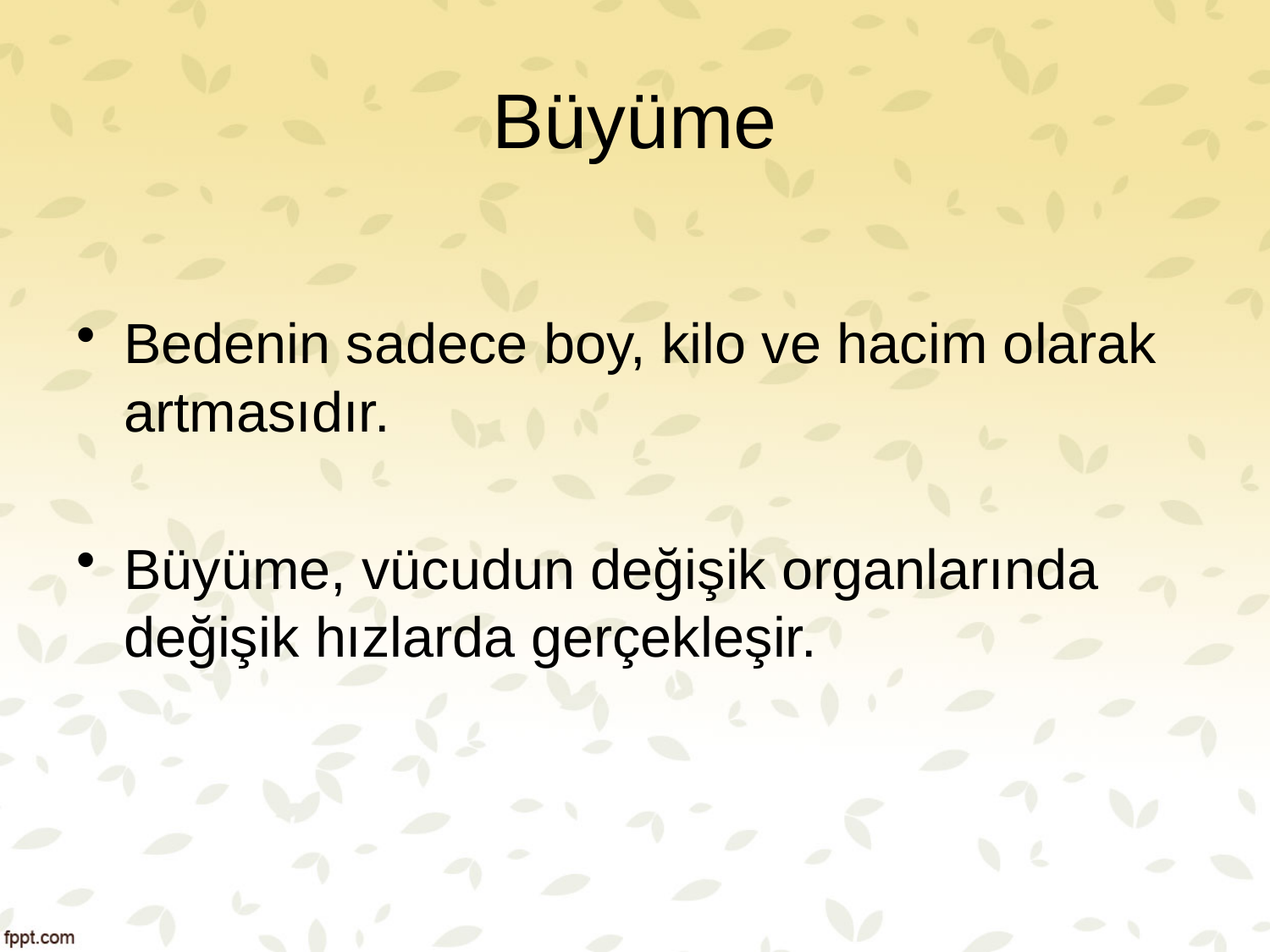

# Büyüme

Bedenin sadece boy, kilo ve hacim olarak artmasıdır.

Büyüme, vücudun değişik organlarında değişik hızlarda gerçek­leşir.